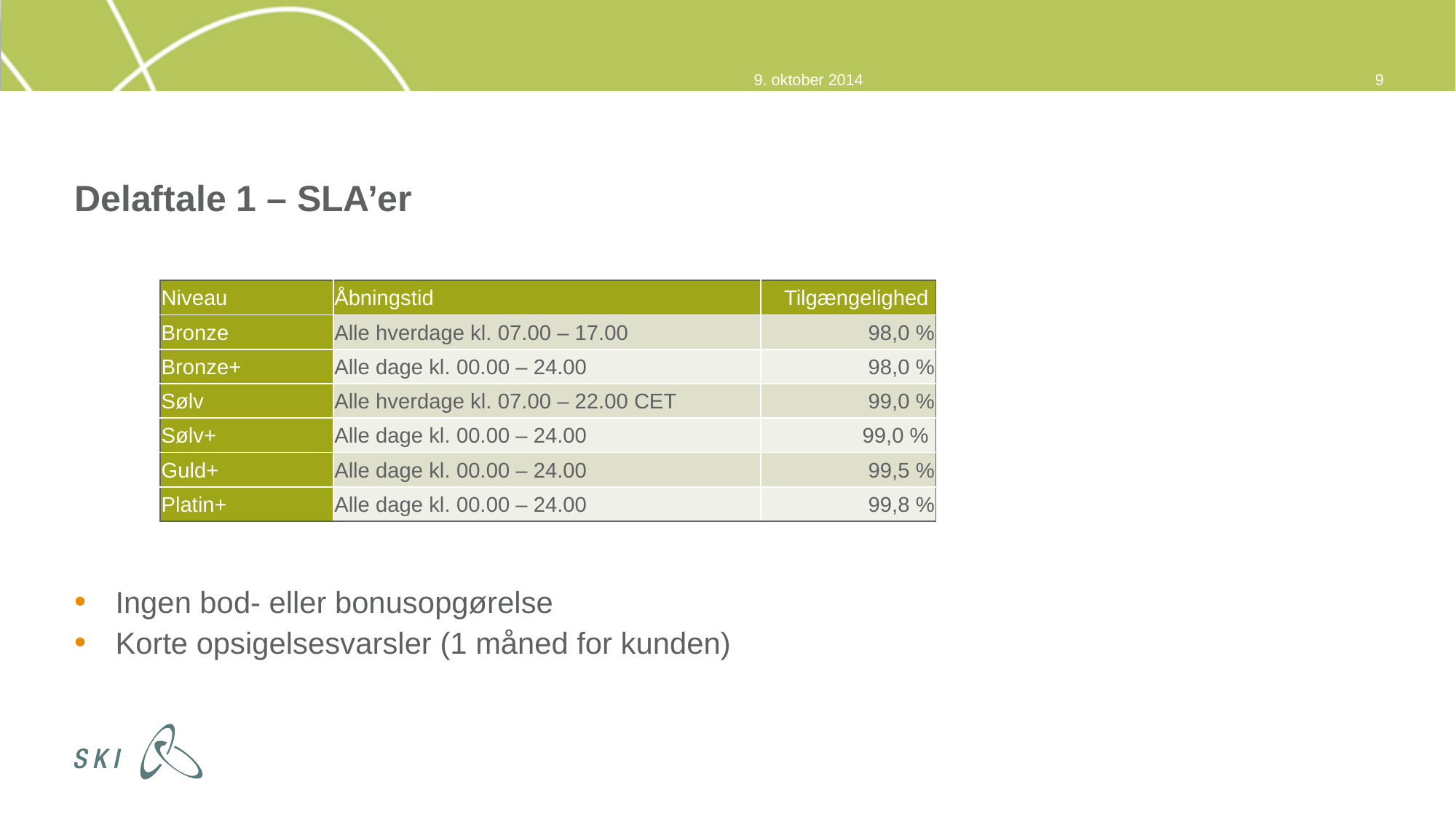

9. oktober 2014
9
# Delaftale 1 – SLA’er

Ingen bod- eller bonusopgørelse
Korte opsigelsesvarsler (1 måned for kunden)
| Niveau | Åbningstid | Tilgængelighed |
| --- | --- | --- |
| Bronze | Alle hverdage kl. 07.00 – 17.00 | 98,0 % |
| Bronze+ | Alle dage kl. 00.00 – 24.00 | 98,0 % |
| Sølv | Alle hverdage kl. 07.00 – 22.00 CET | 99,0 % |
| Sølv+ | Alle dage kl. 00.00 – 24.00 | 99,0 % |
| Guld+ | Alle dage kl. 00.00 – 24.00 | 99,5 % |
| Platin+ | Alle dage kl. 00.00 – 24.00 | 99,8 % |